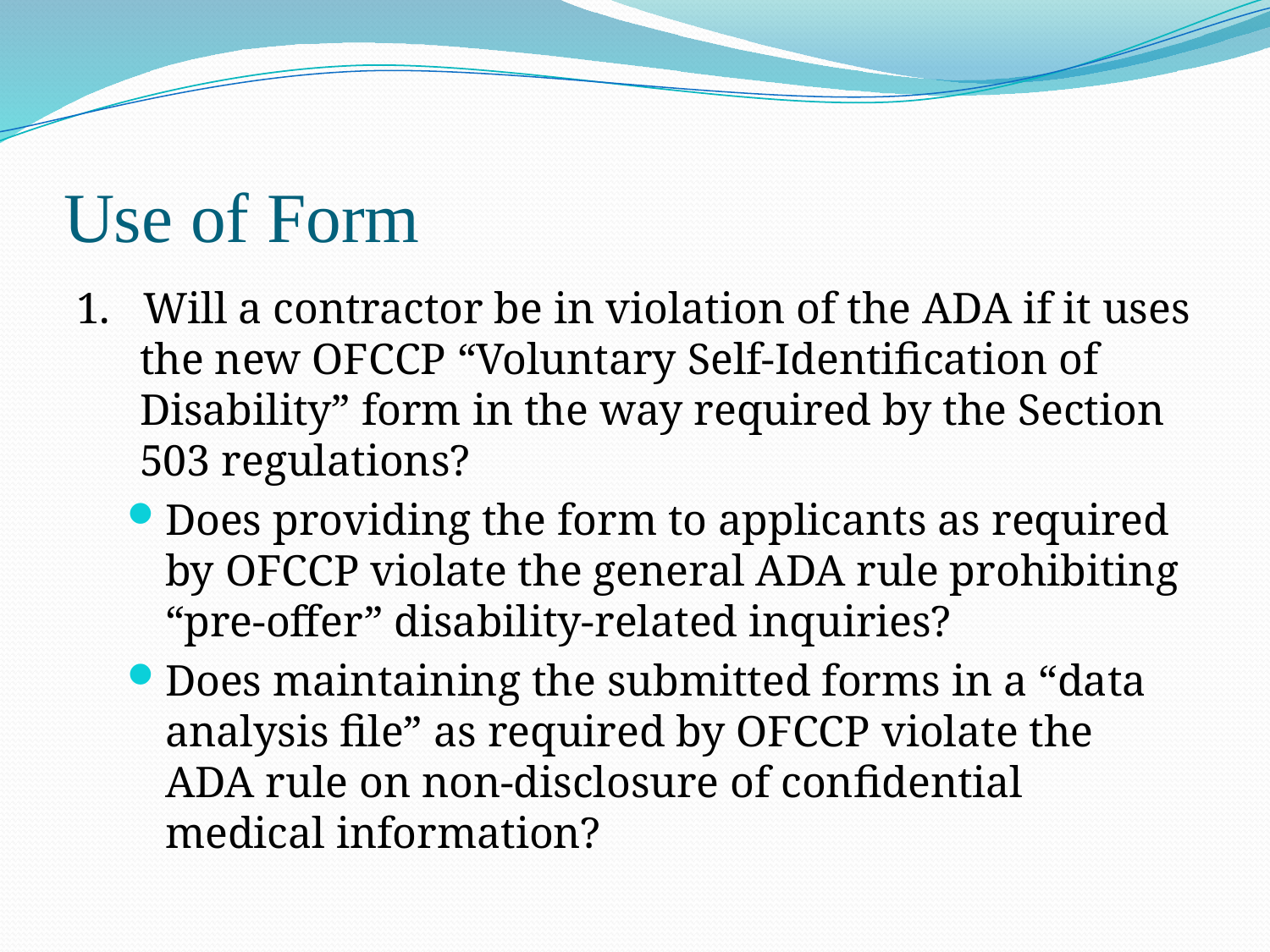

# Use of Form
1.   Will a contractor be in violation of the ADA if it uses the new OFCCP “Voluntary Self-Identification of Disability” form in the way required by the Section 503 regulations?
Does providing the form to applicants as required by OFCCP violate the general ADA rule prohibiting “pre-offer” disability-related inquiries?
Does maintaining the submitted forms in a “data analysis file” as required by OFCCP violate the ADA rule on non-disclosure of confidential medical information?